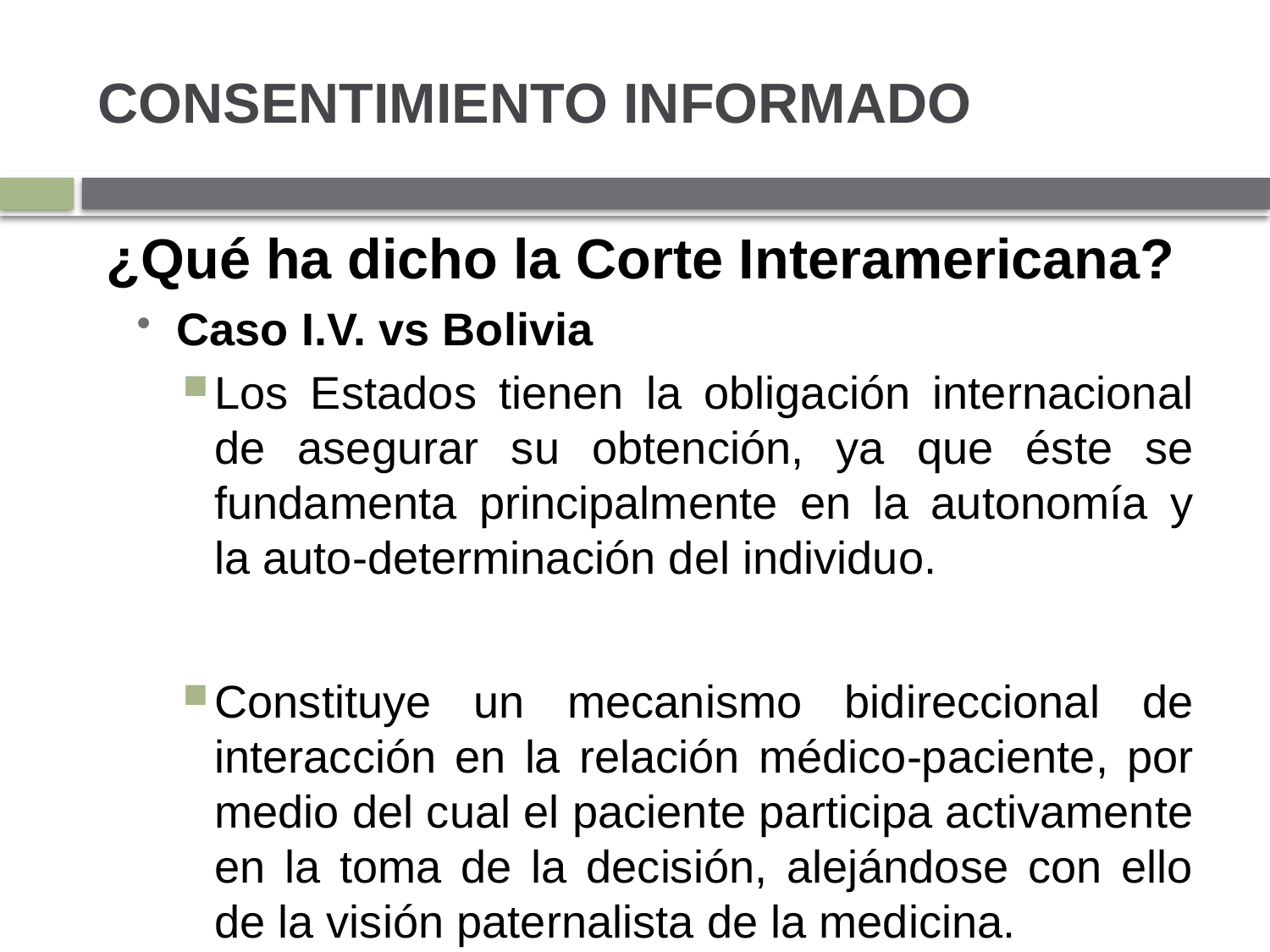

# CONSENTIMIENTO INFORMADO
¿Qué ha dicho la Corte Interamericana?
Caso I.V. vs Bolivia
Los Estados tienen la obligación internacional de asegurar su obtención, ya que éste se fundamenta principalmente en la autonomía y la auto-determinación del individuo.

Constituye un mecanismo bidireccional de interacción en la relación médico-paciente, por medio del cual el paciente participa activamente en la toma de la decisión, alejándose con ello de la visión paternalista de la medicina.